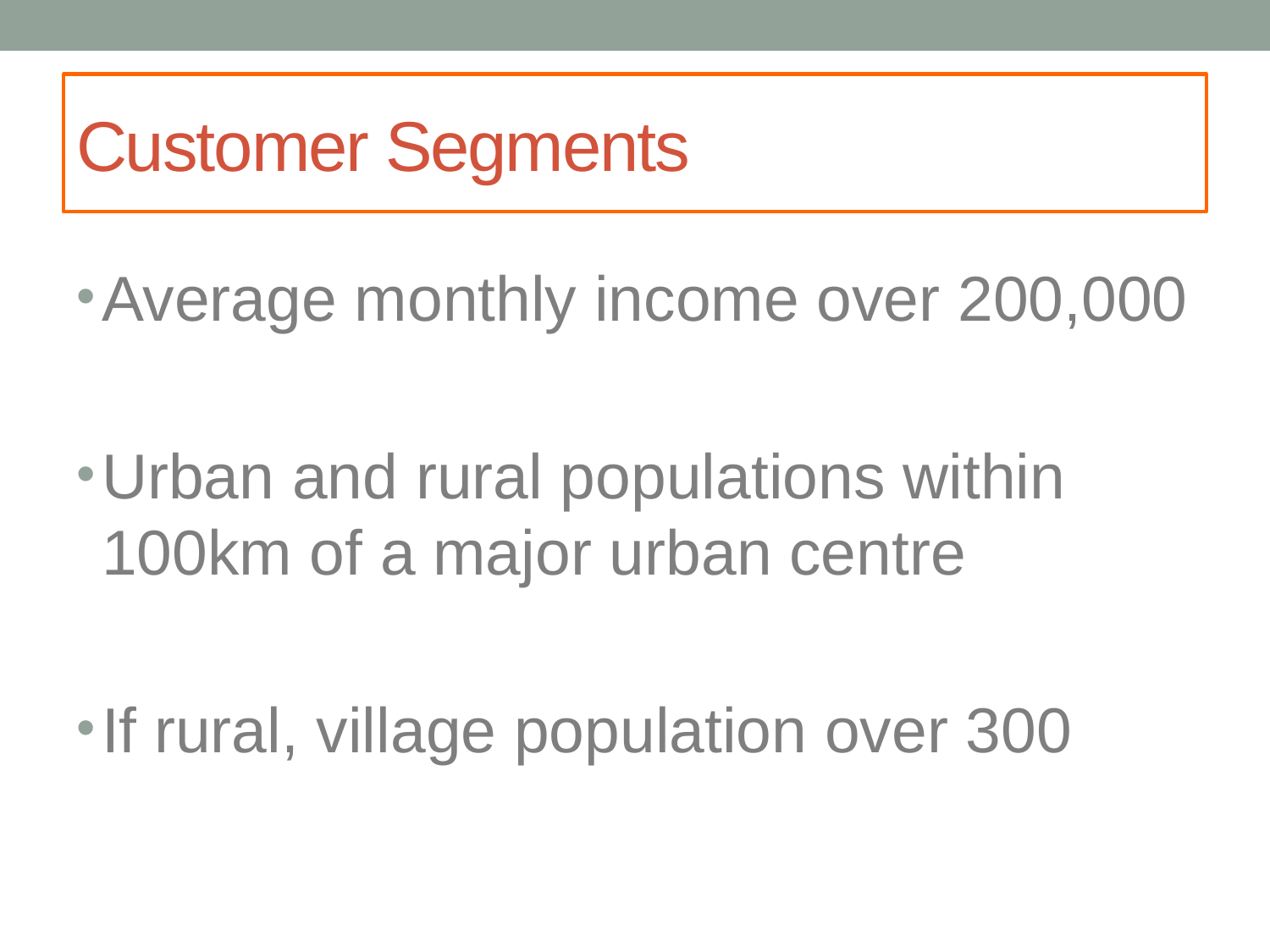

# Customer Segments
Average monthly income over 200,000

Urban and rural populations within 100km of a major urban centre

If rural, village population over 300